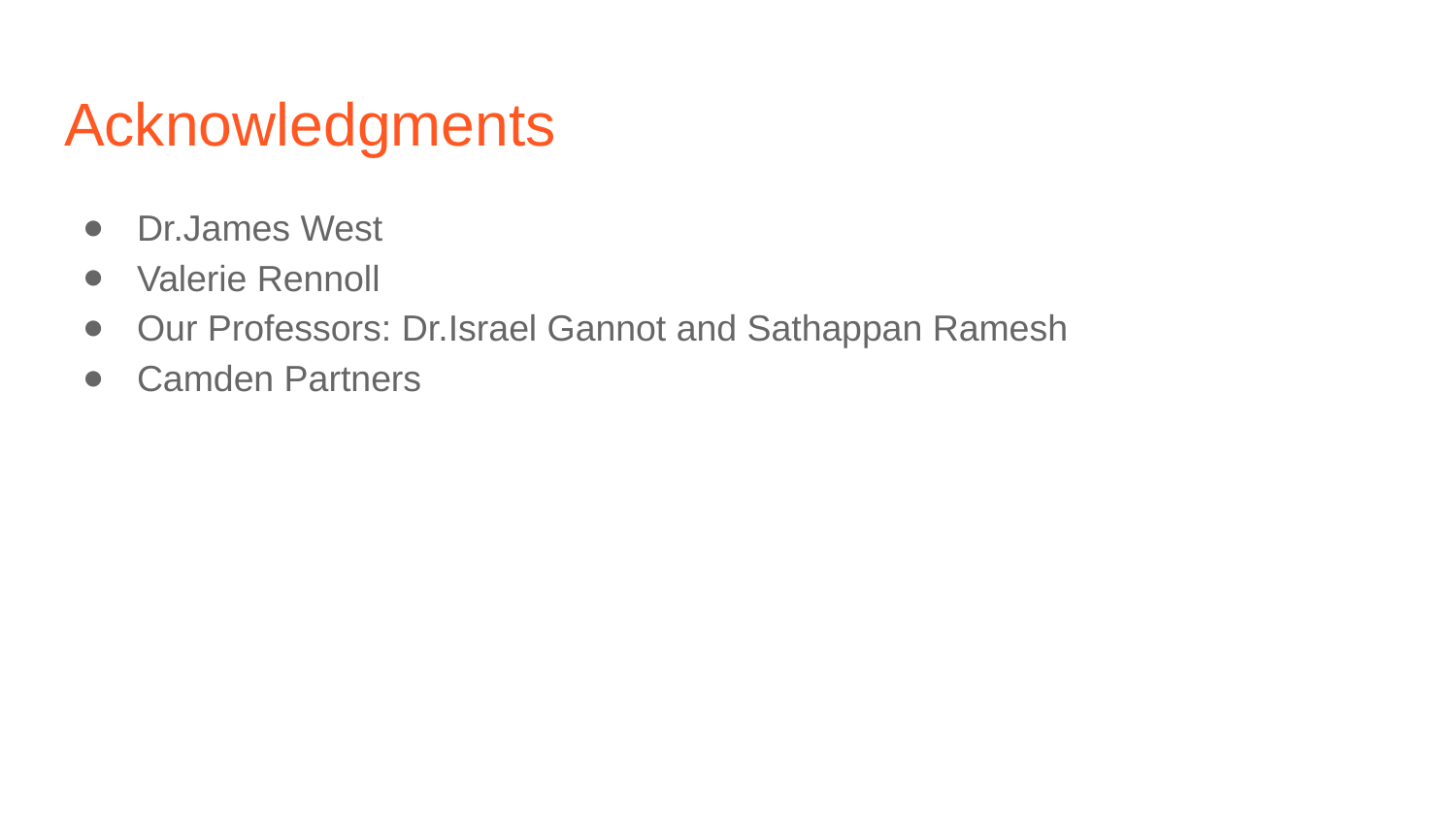

# Acknowledgments
Dr.James West
Valerie Rennoll
Our Professors: Dr.Israel Gannot and Sathappan Ramesh
Camden Partners